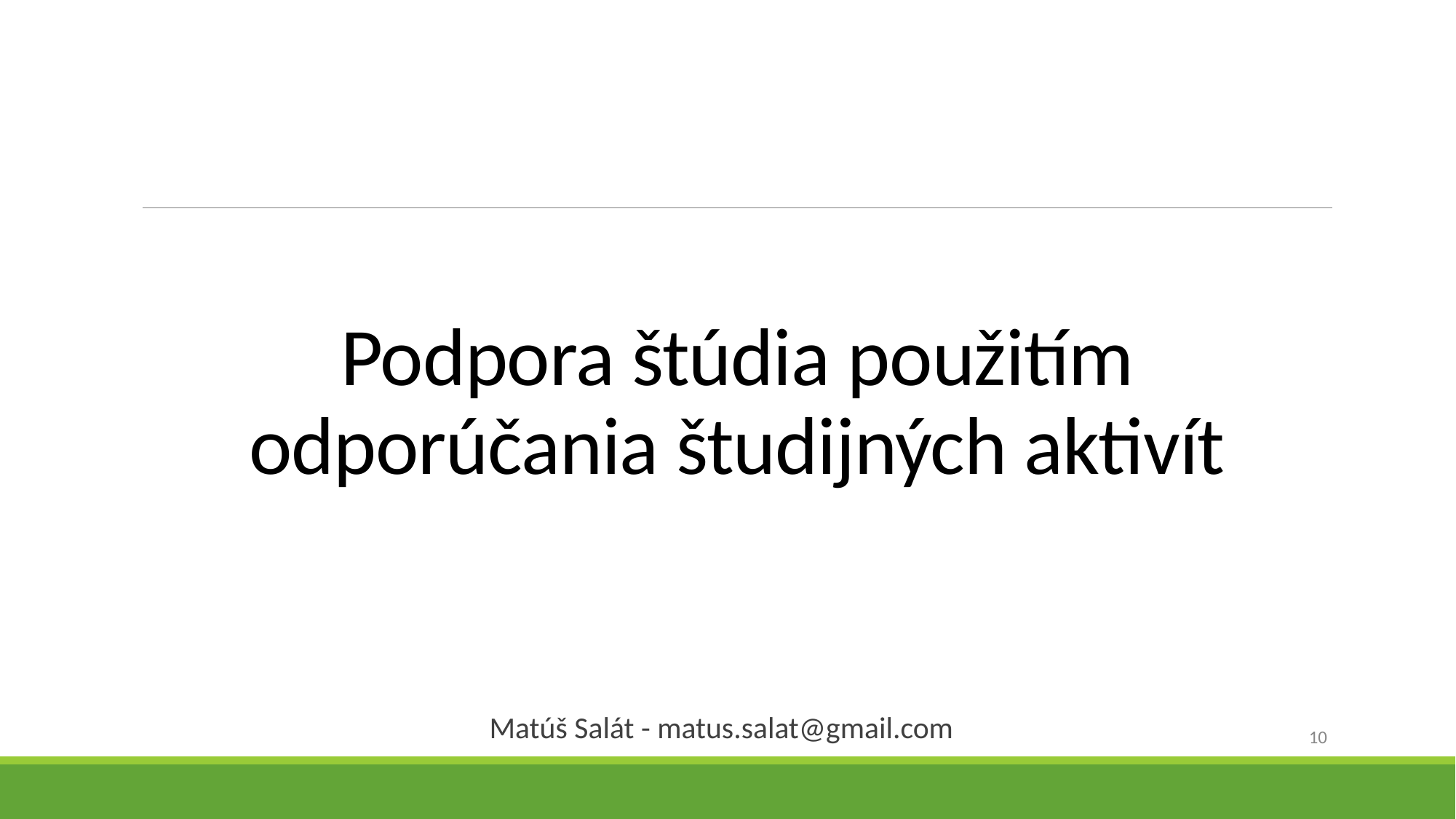

# Podpora štúdia použitím odporúčania študijných aktivít
Matúš Salát - matus.salat@gmail.com
10